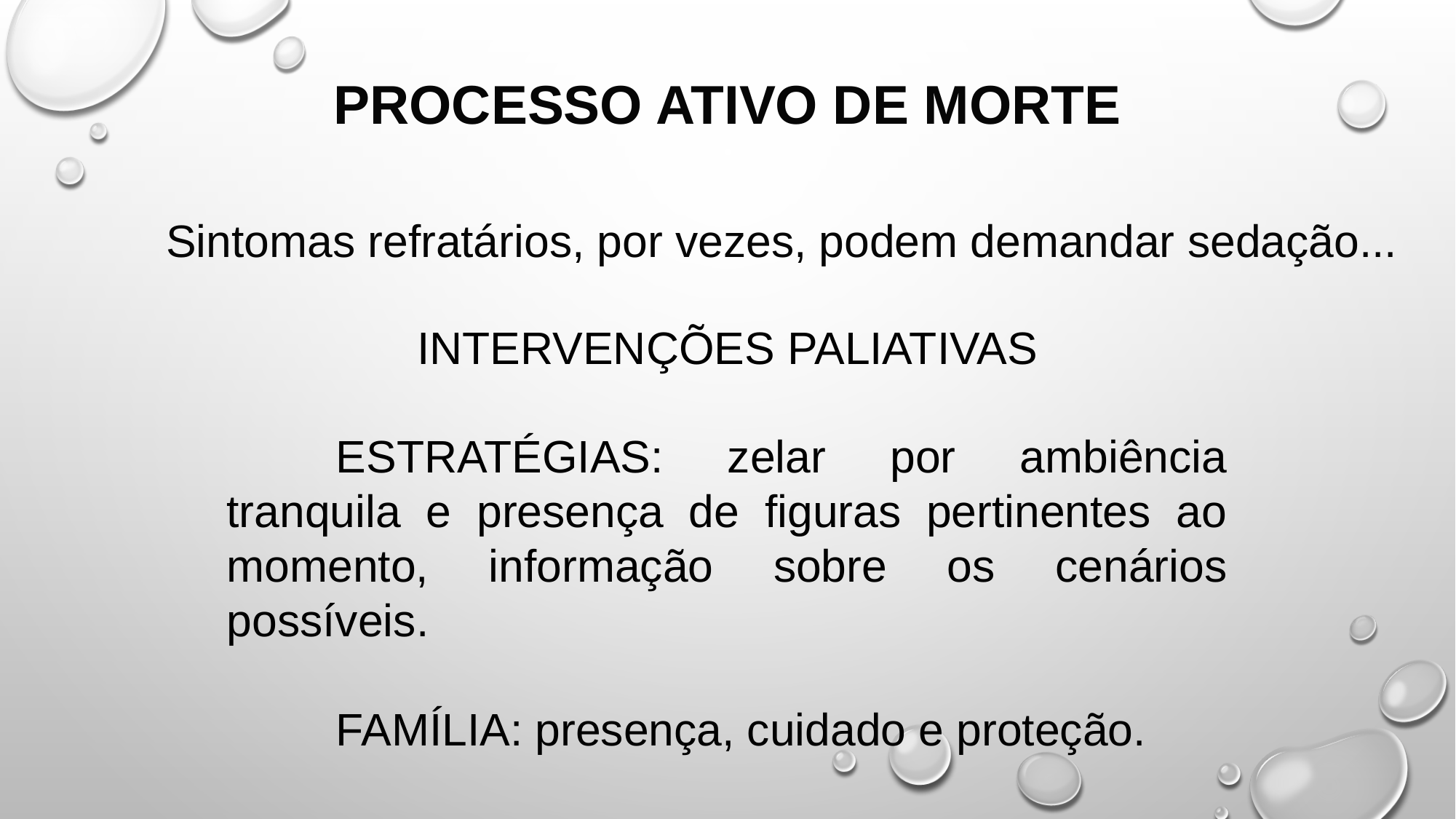

# Processo ativo de morte
	Sintomas refratários, por vezes, podem demandar sedação...

INTERVENÇÕES PALIATIVAS

	ESTRATÉGIAS: zelar por ambiência tranquila e presença de figuras pertinentes ao momento, informação sobre os cenários possíveis.

	FAMÍLIA: presença, cuidado e proteção.